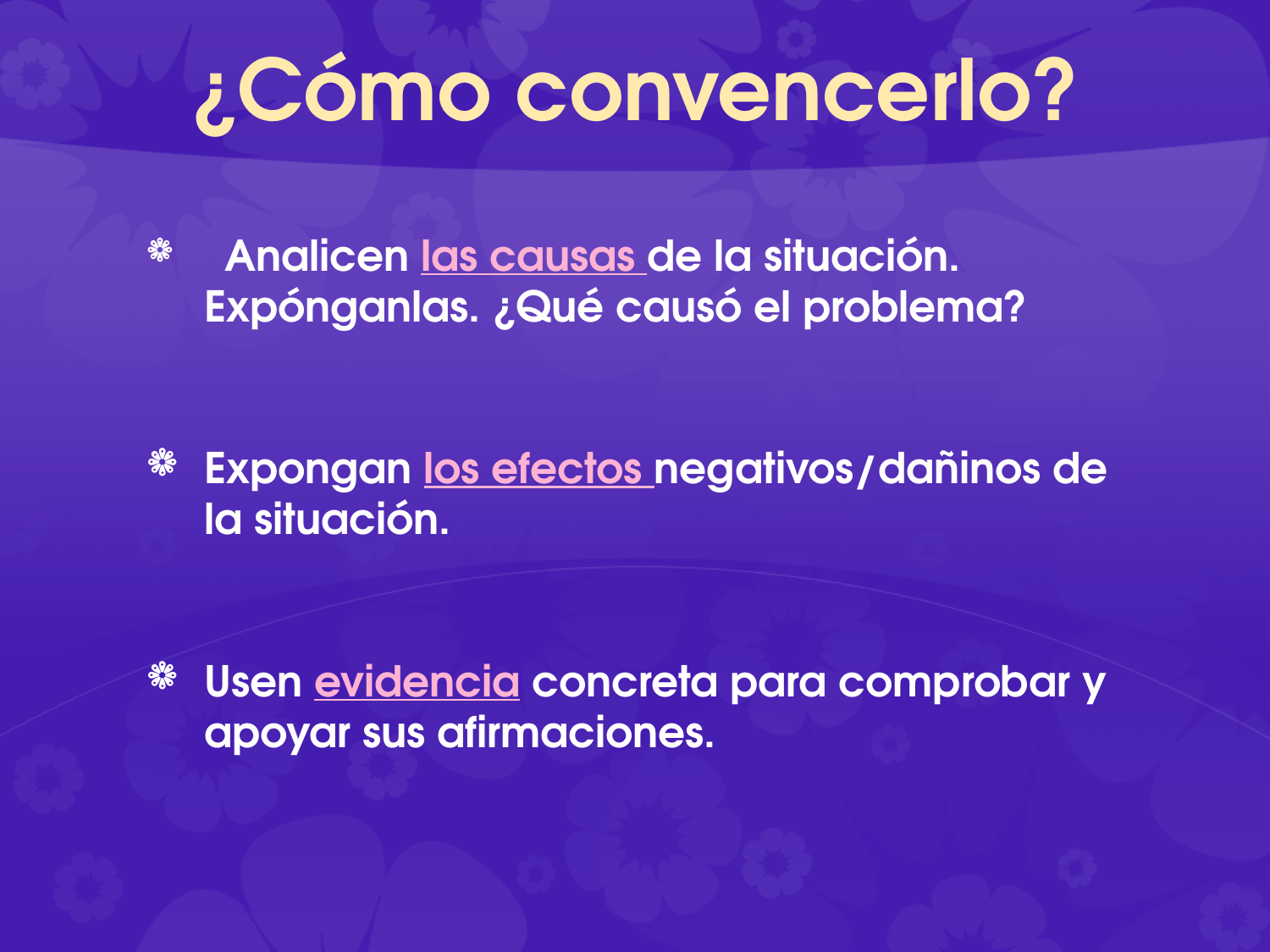

# ¿Cómo convencerlo?
  Analicen las causas de la situación.  Expónganlas. ¿Qué causó el problema?

Expongan los efectos negativos/dañinos de la situación.

Usen evidencia concreta para comprobar y apoyar sus afirmaciones.